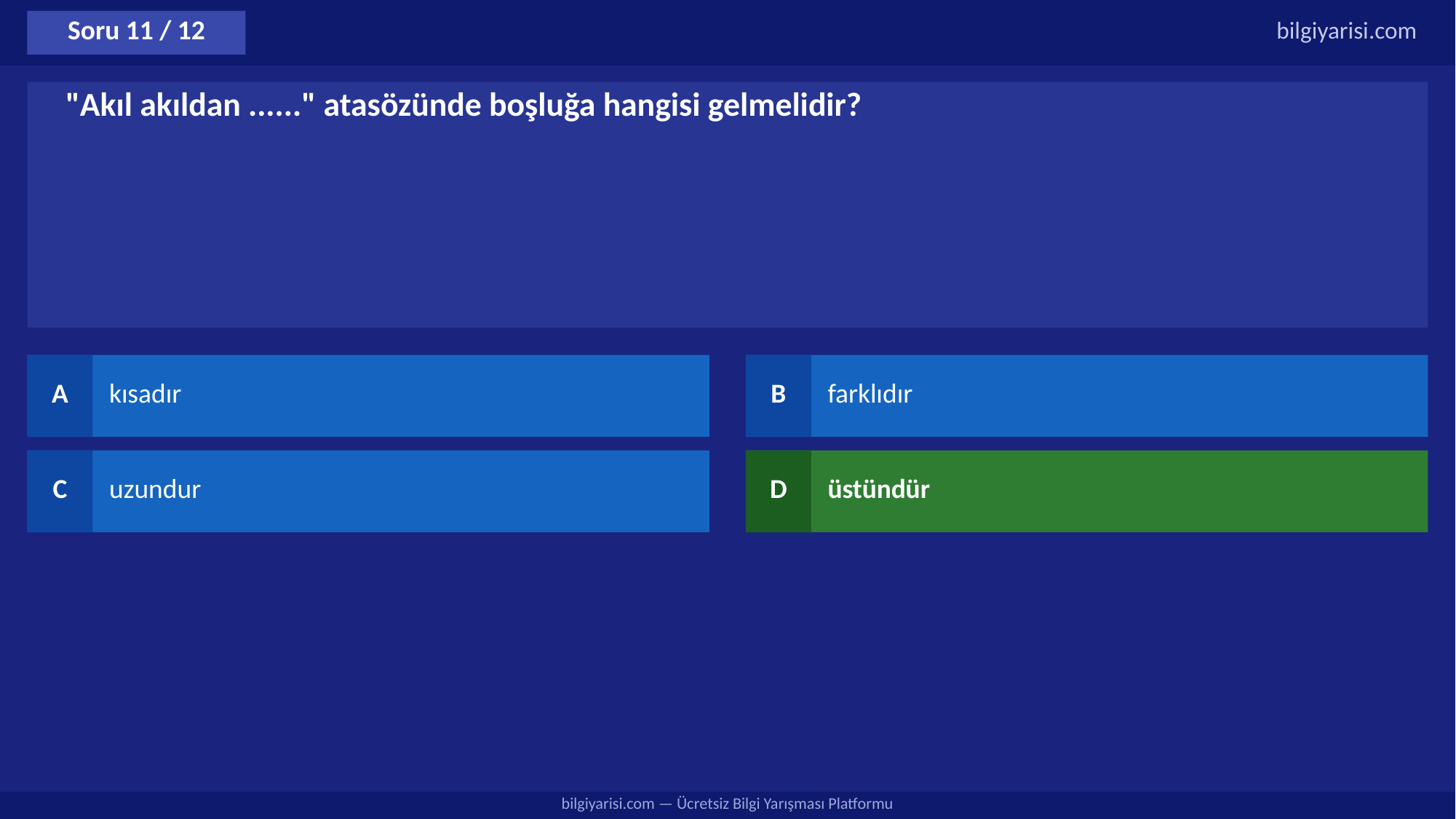

Soru 11 / 12
bilgiyarisi.com

"Akıl akıldan ......" atasözünde boşluğa hangisi gelmelidir?

A
kısadır

B
farklıdır

C
uzundur

D
üstündür
bilgiyarisi.com — Ücretsiz Bilgi Yarışması Platformu